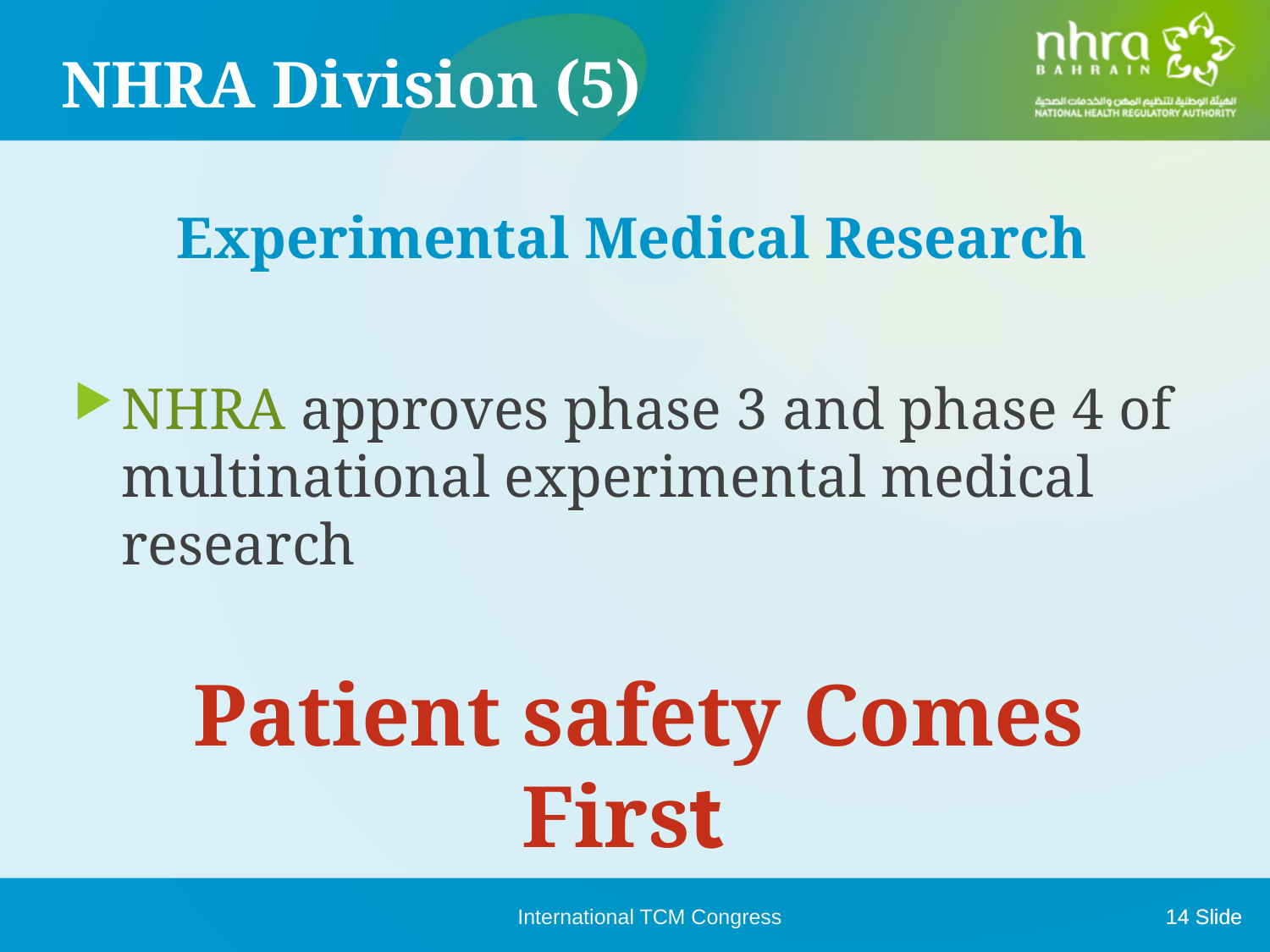

# NHRA Division (5)
Experimental Medical Research

NHRA approves phase 3 and phase 4 of multinational experimental medical research

 Patient safety Comes First